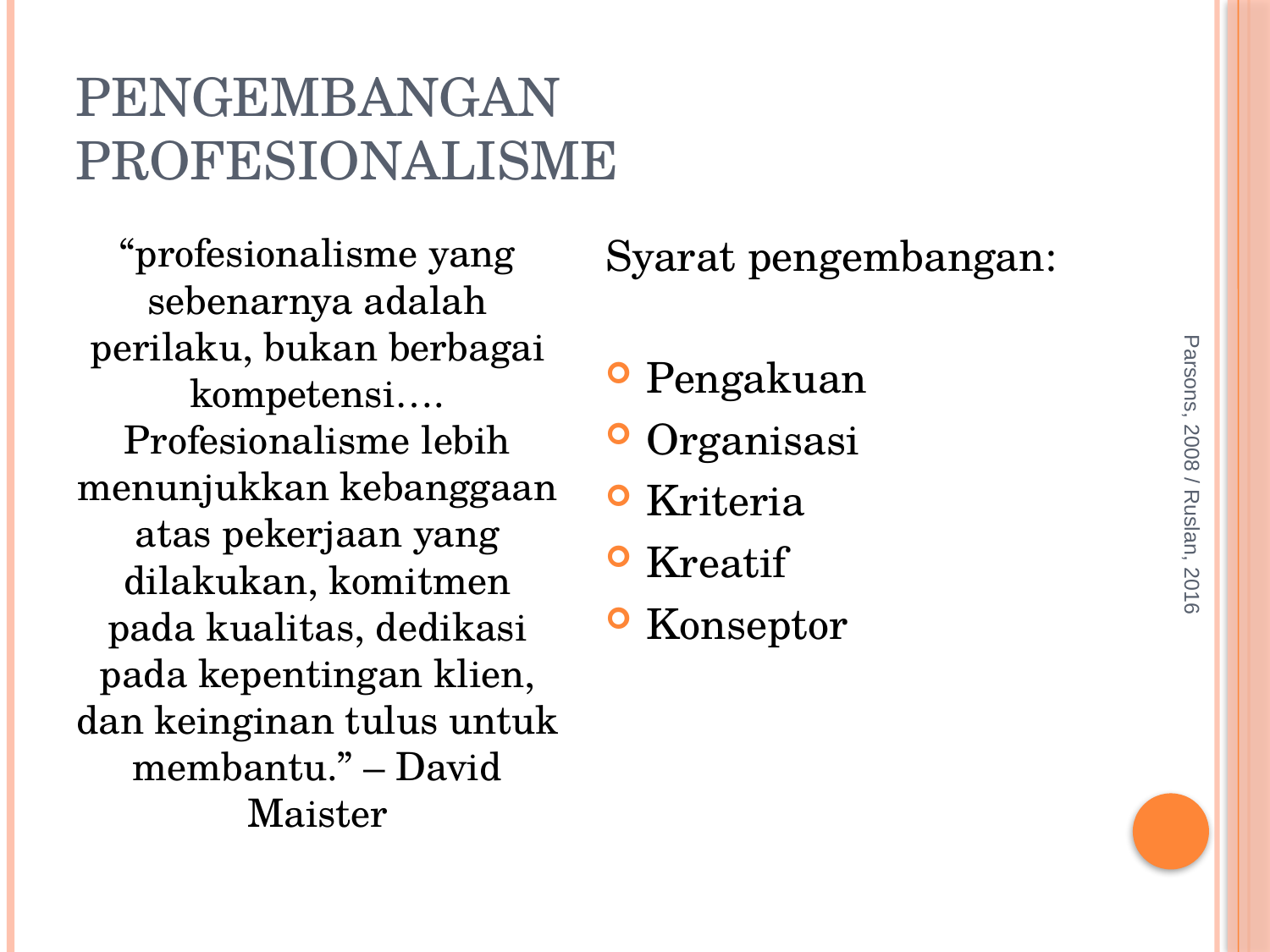

# Pengembangan Profesionalisme
“profesionalisme yang sebenarnya adalah perilaku, bukan berbagai kompetensi…. Profesionalisme lebih menunjukkan kebanggaan atas pekerjaan yang dilakukan, komitmen pada kualitas, dedikasi pada kepentingan klien, dan keinginan tulus untuk membantu.” – David Maister
Syarat pengembangan:

Pengakuan
Organisasi
Kriteria
Kreatif
Konseptor

Parsons, 2008 / Ruslan, 2016